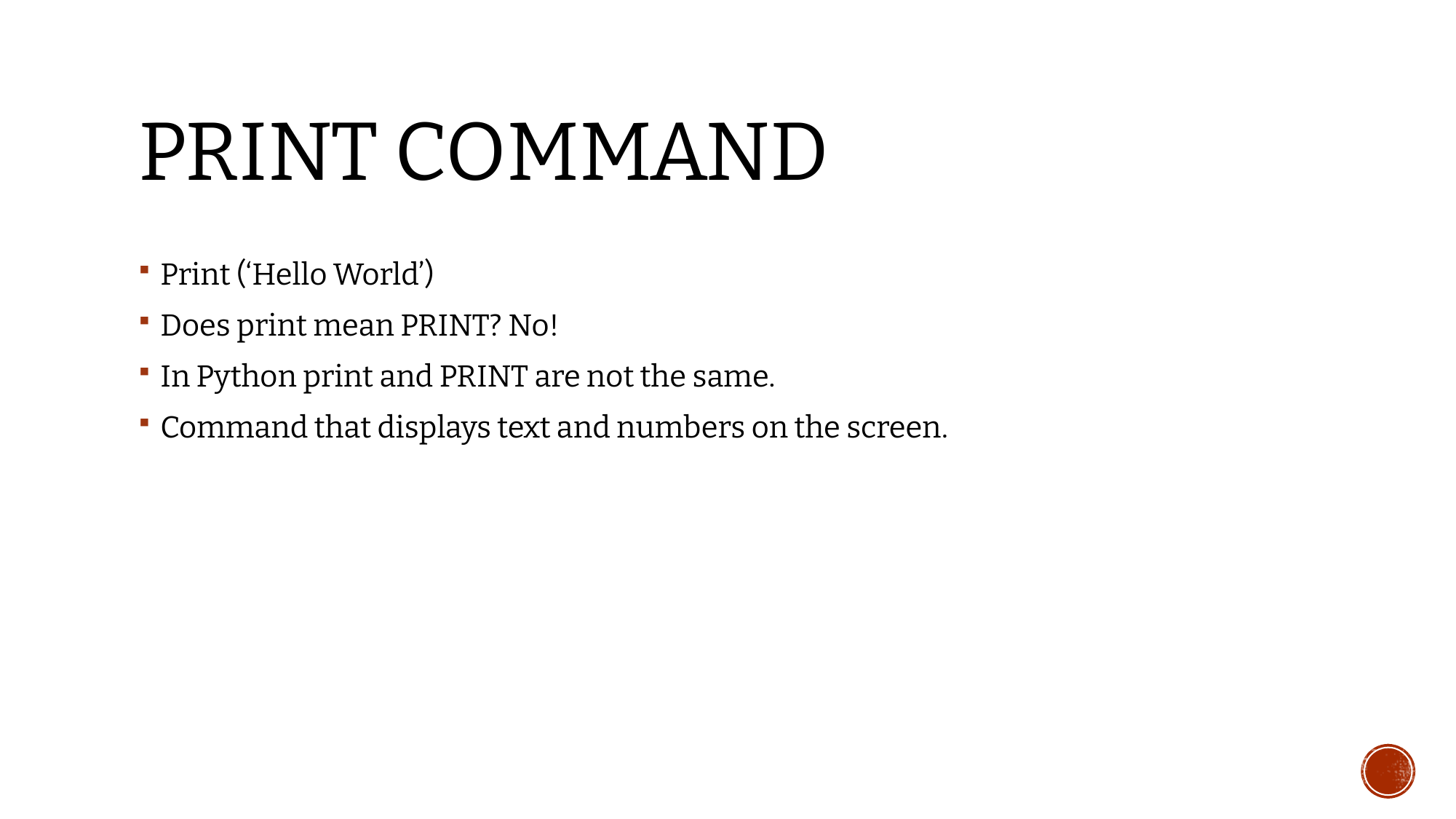

# Print Command
Print (‘Hello World’)
Does print mean PRINT? No!
In Python print and PRINT are not the same.
Command that displays text and numbers on the screen.